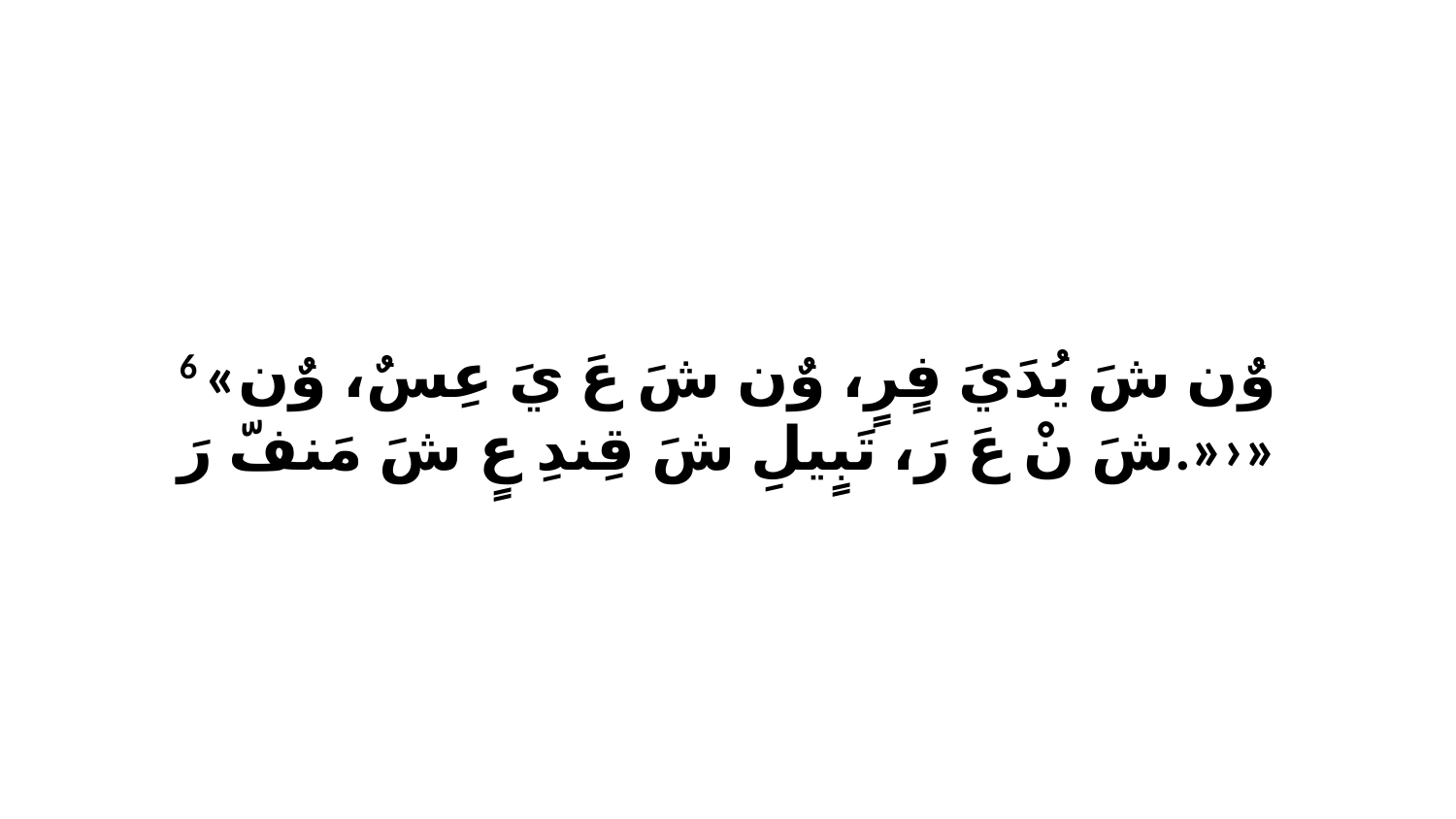

6 «وٌن شَ يُدَيَ فٍرٍ، وٌن شَ عَ يَ عِسٌ، وٌن شَ نْ عَ رَ، تَبٍيلِ شَ قِندِ عٍ شَ مَنفّ رَ.»›»